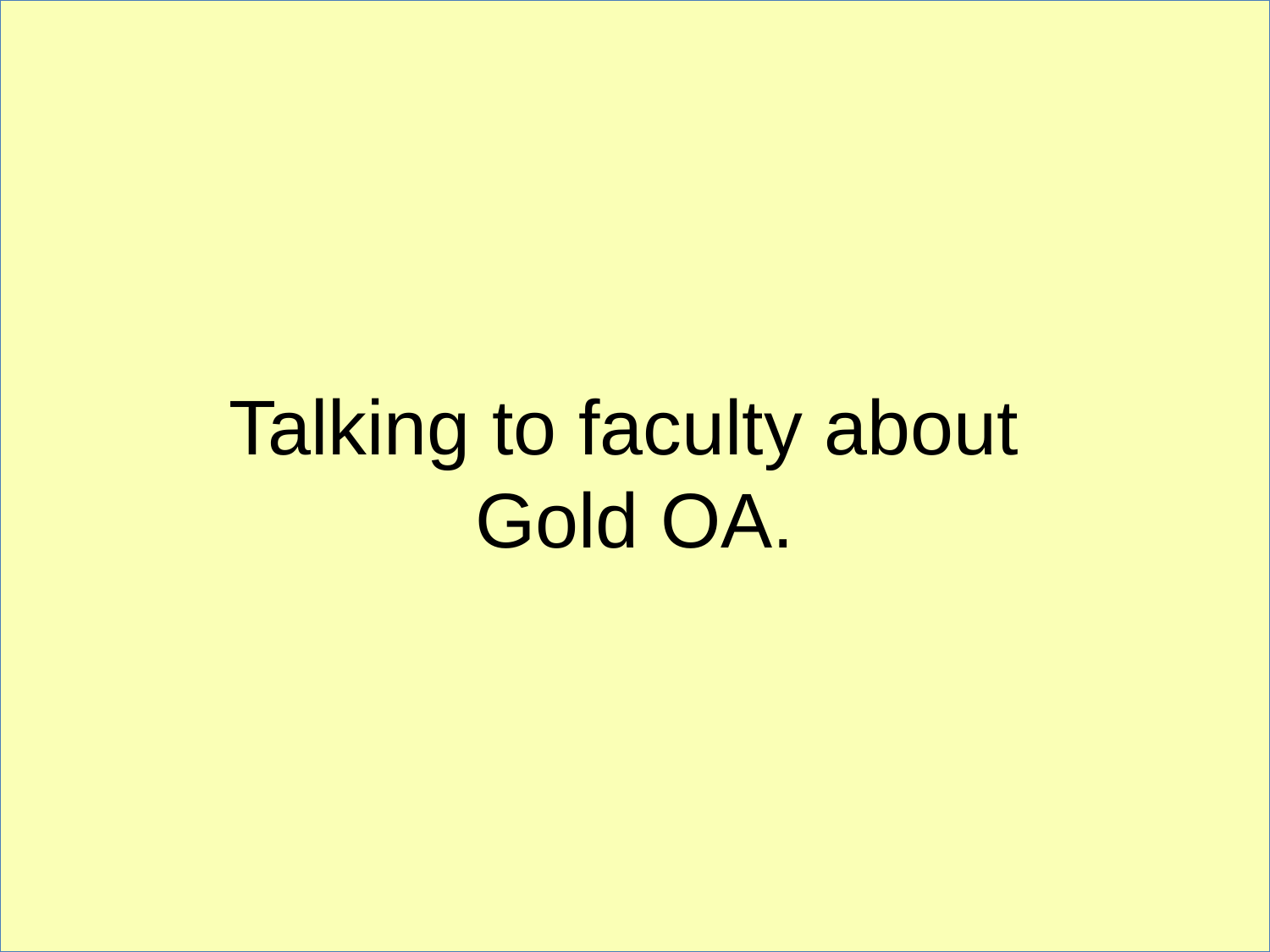

# Talking to faculty about Gold OA.